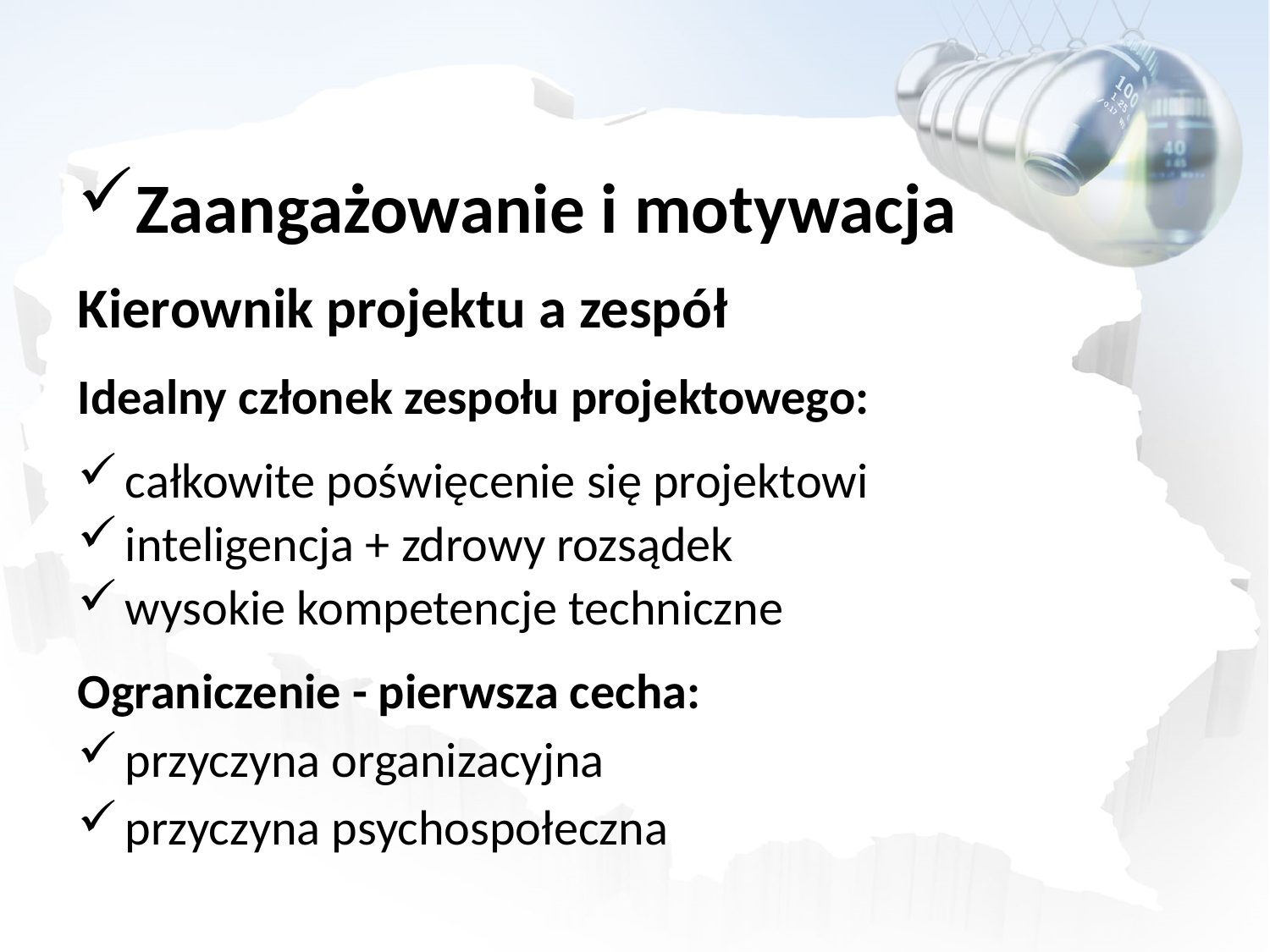

Zaangażowanie i motywacja
Kierownik projektu a zespół
Idealny członek zespołu projektowego:
całkowite poświęcenie się projektowi
inteligencja + zdrowy rozsądek
wysokie kompetencje techniczne
Ograniczenie - pierwsza cecha:
przyczyna organizacyjna
przyczyna psychospołeczna